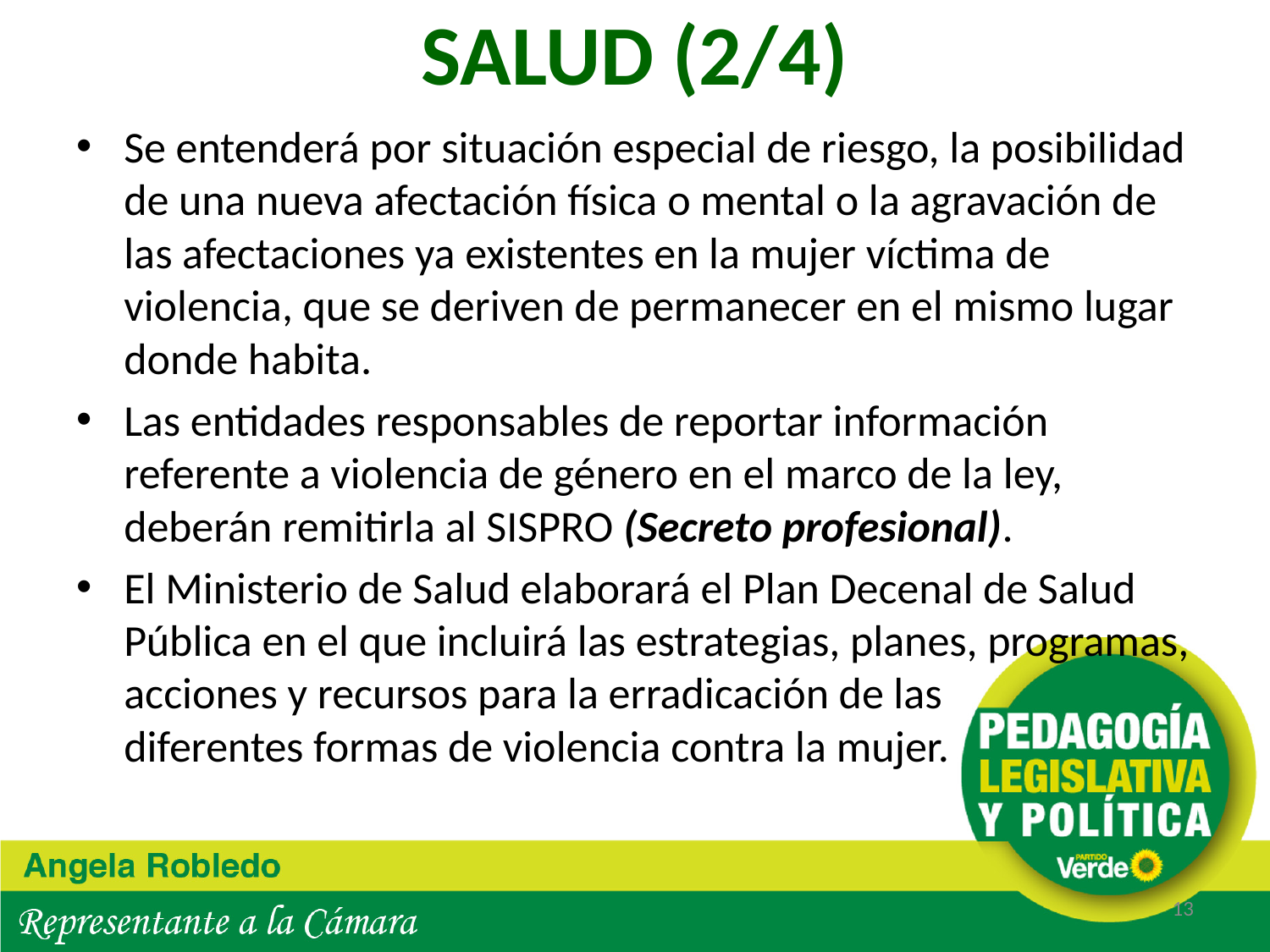

# SALUD (2/4)
Se entenderá por situación especial de riesgo, la posibilidad de una nueva afectación física o mental o la agravación de las afectaciones ya existentes en la mujer víctima de violencia, que se deriven de permanecer en el mismo lugar donde habita.
Las entidades responsables de reportar información referente a violencia de género en el marco de la ley, deberán remitirla al SISPRO (Secreto profesional).
El Ministerio de Salud elaborará el Plan Decenal de Salud Pública en el que incluirá las estrategias, planes, programas, acciones y recursos para la erradicación de las           diferentes formas de violencia contra la mujer.

13